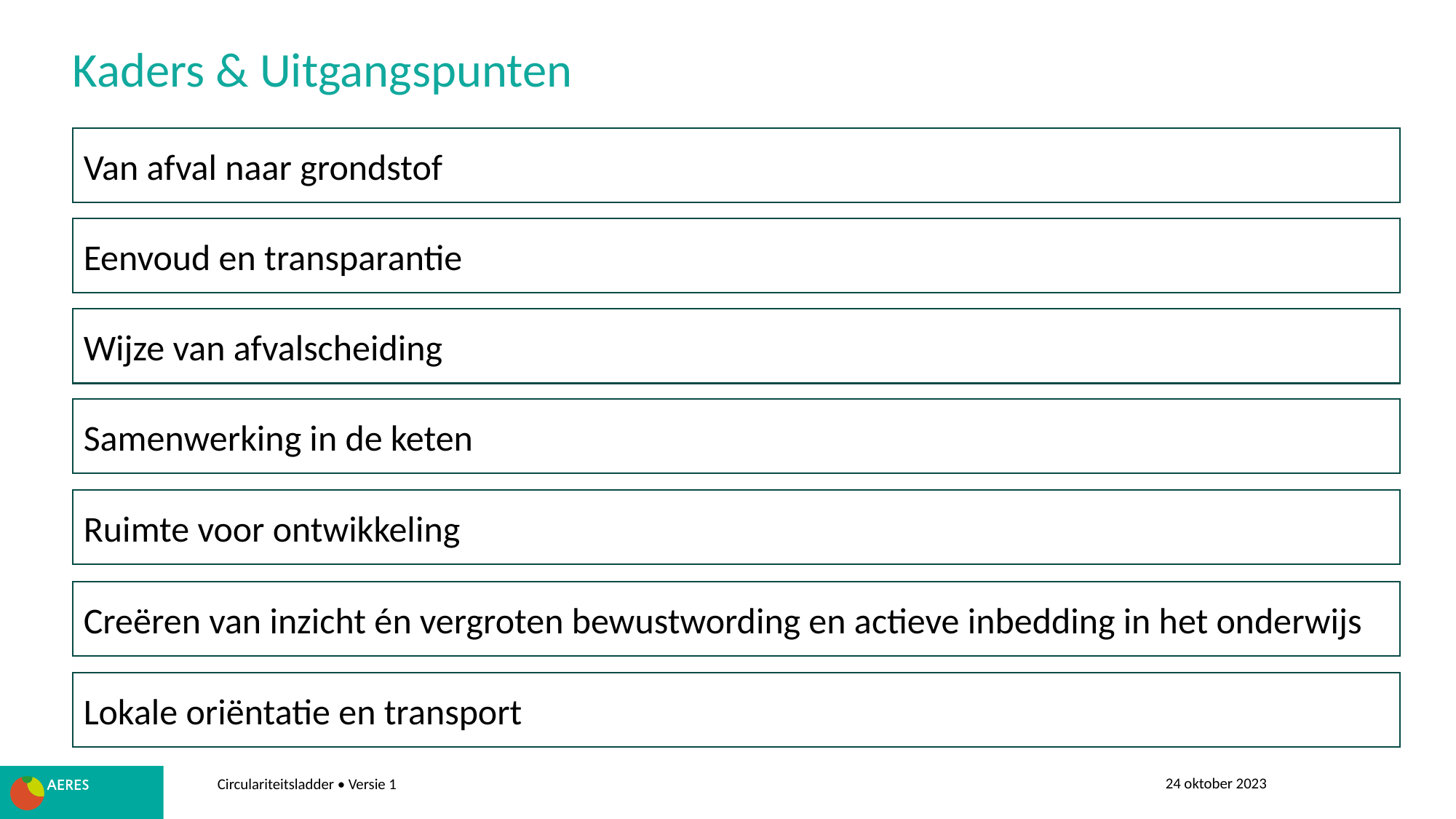

# Kaders & Uitgangspunten
Van afval naar grondstof
Eenvoud en transparantie
Wijze van afvalscheiding
Samenwerking in de keten
Ruimte voor ontwikkeling
Creëren van inzicht én vergroten bewustwording en actieve inbedding in het onderwijs
Lokale oriëntatie en transport